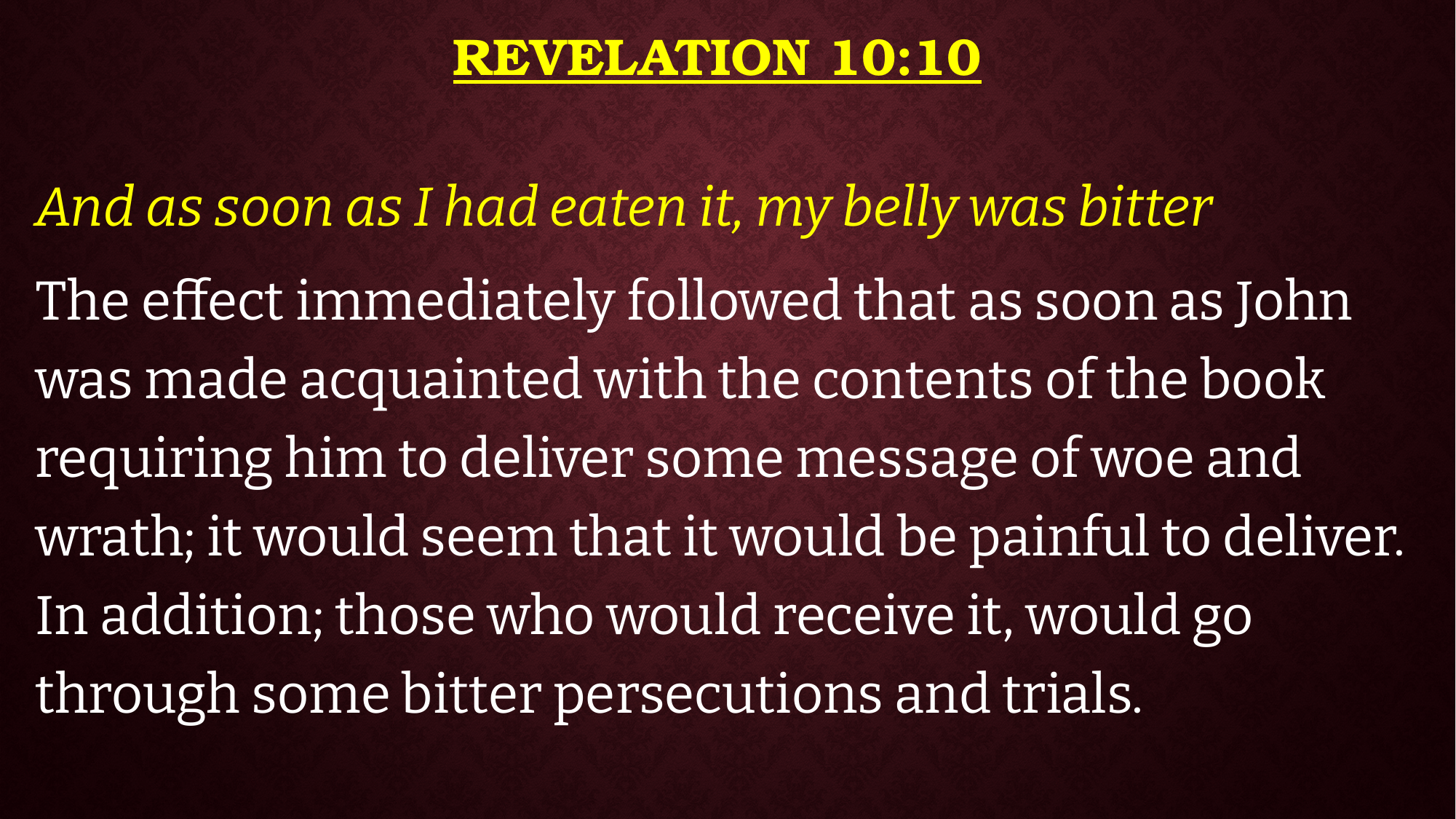

# Revelation 10:10
And as soon as I had eaten it, my belly was bitter
The effect immediately followed that as soon as John was made acquainted with the contents of the book requiring him to deliver some message of woe and wrath; it would seem that it would be painful to deliver. In addition; those who would receive it, would go through some bitter persecutions and trials.